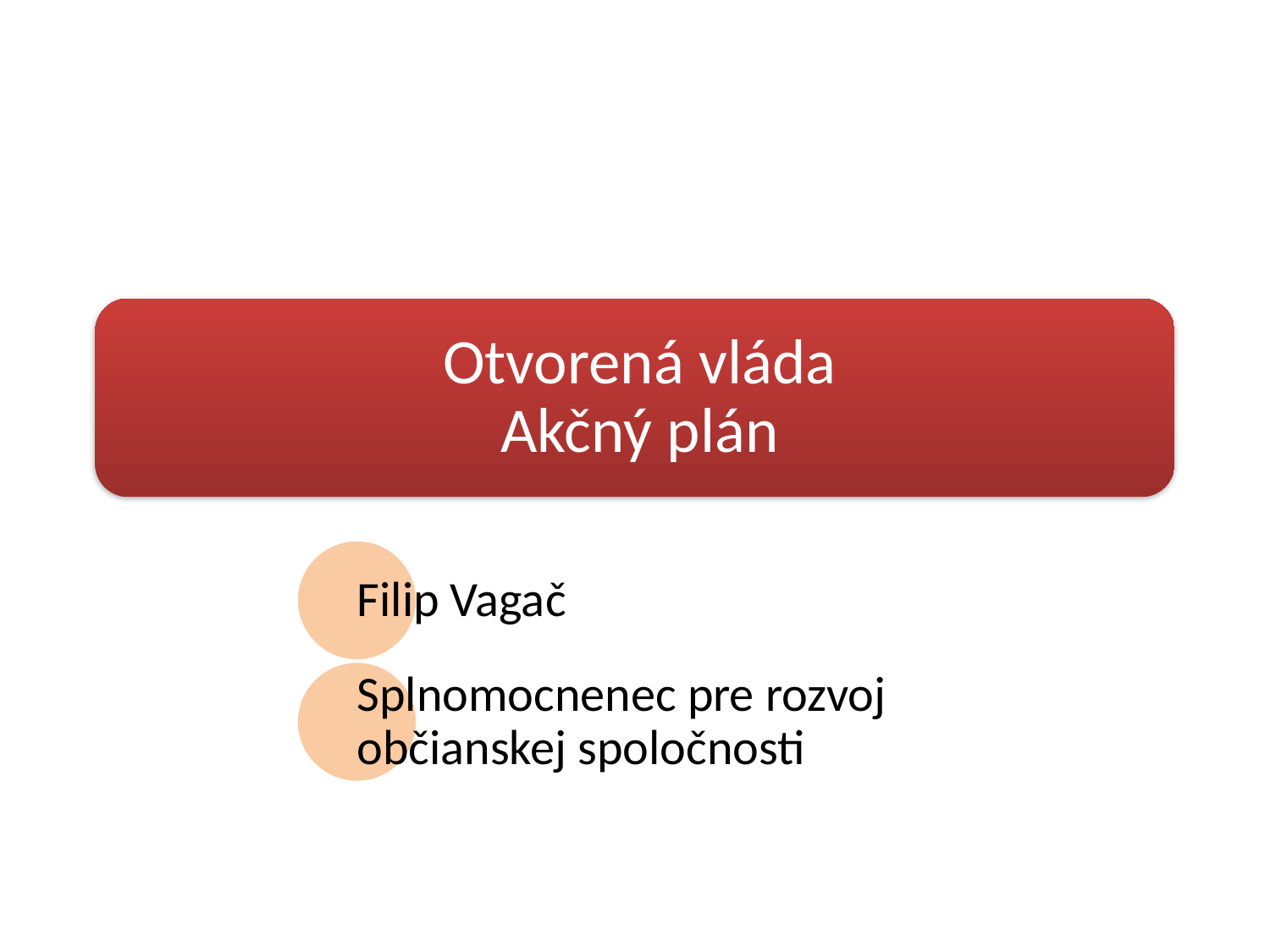

Otvorená vláda
Akčný plán
Filip Vagač
Splnomocnenec pre rozvoj občianskej spoločnosti